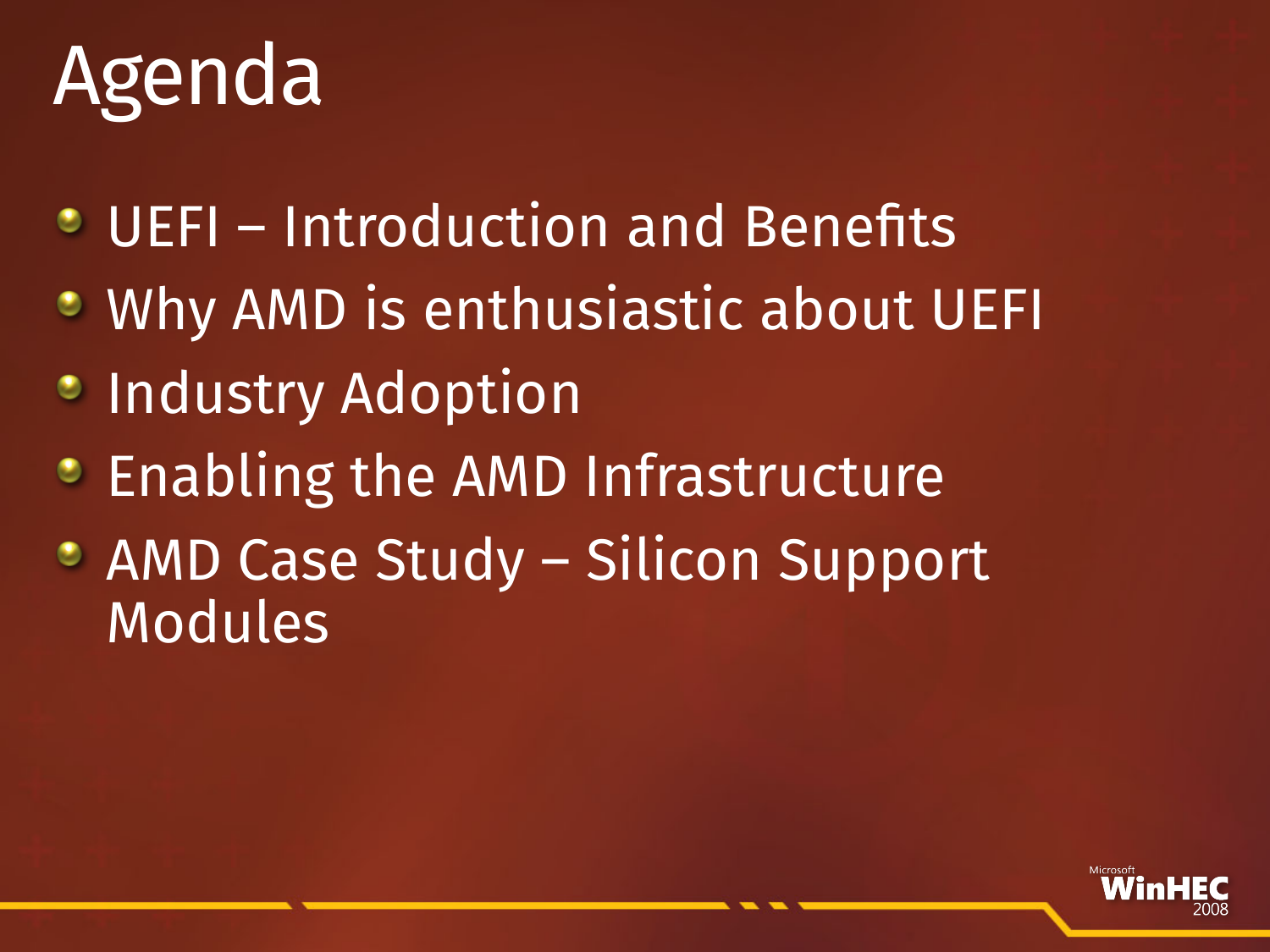

# Agenda
UEFI – Introduction and Benefits
Why AMD is enthusiastic about UEFI
Industry Adoption
Enabling the AMD Infrastructure
AMD Case Study – Silicon Support Modules